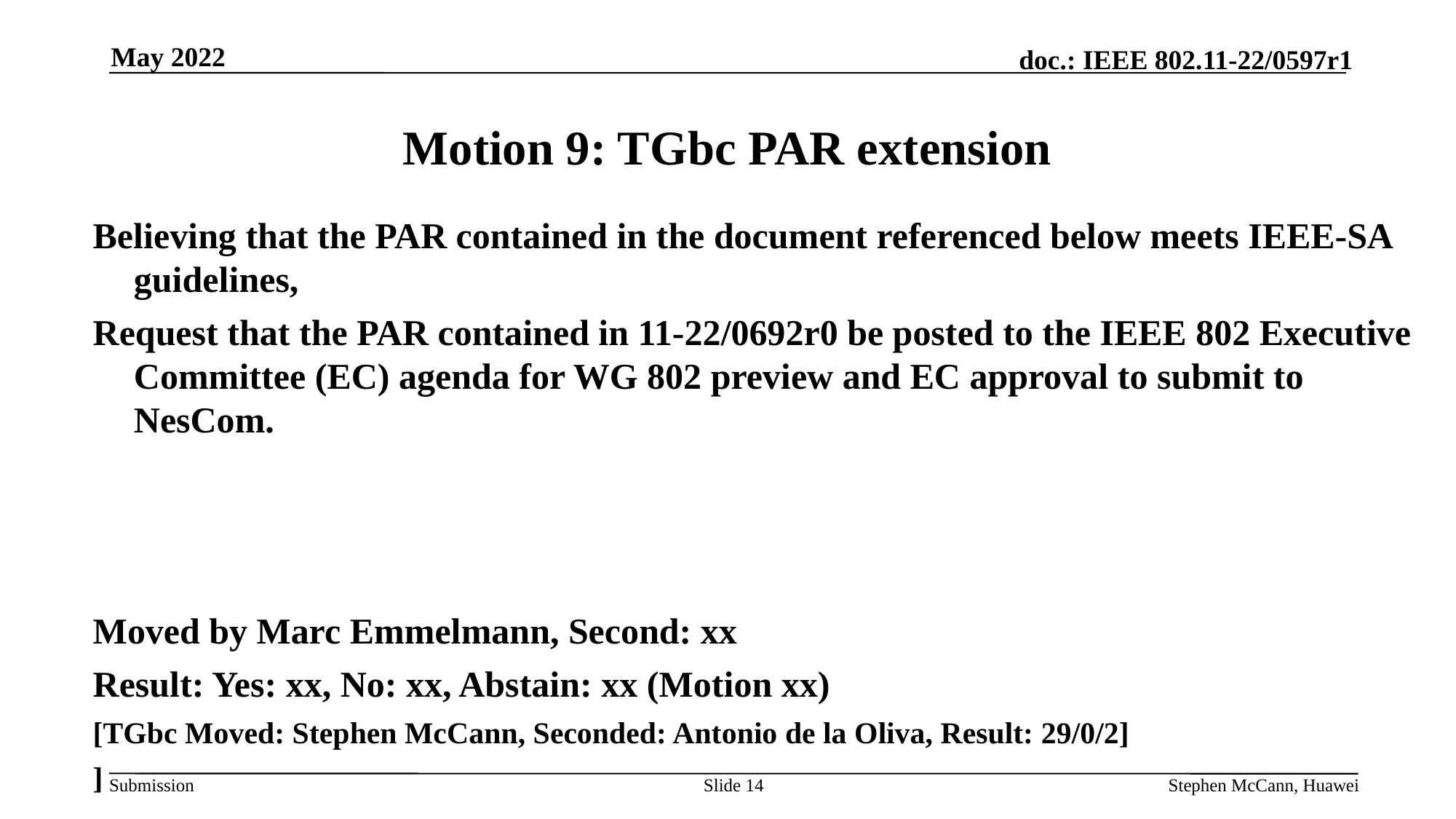

May 2022
# Motion 9: TGbc PAR extension
Believing that the PAR contained in the document referenced below meets IEEE-SA guidelines,
Request that the PAR contained in 11-22/0692r0 be posted to the IEEE 802 Executive Committee (EC) agenda for WG 802 preview and EC approval to submit to NesCom.

Moved by Marc Emmelmann, Second: xx
Result: Yes: xx, No: xx, Abstain: xx (Motion xx)
[TGbc Moved: Stephen McCann, Seconded: Antonio de la Oliva, Result: 29/0/2]
]
Slide 14
Stephen McCann, Huawei